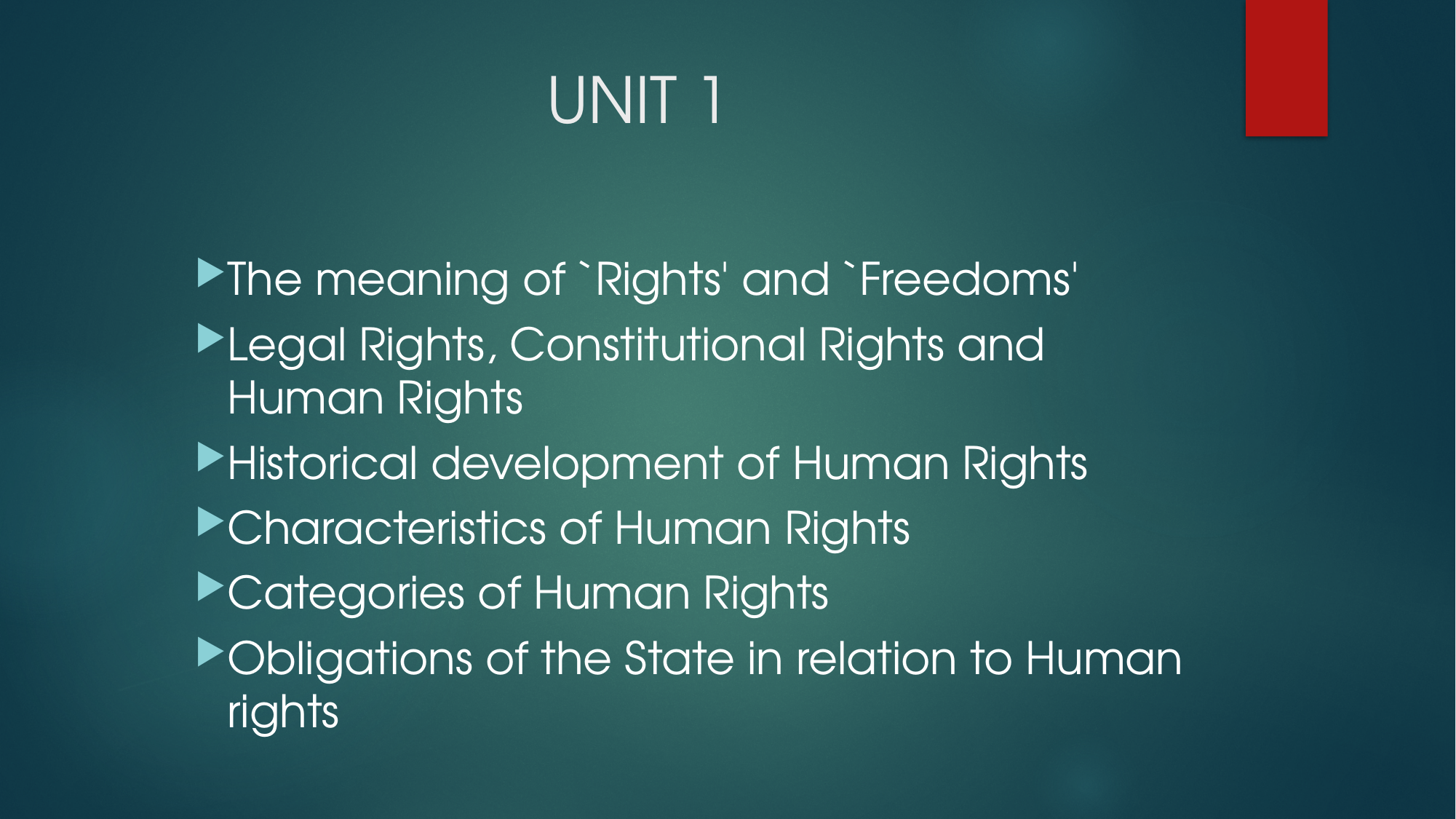

# UNIT 1
The meaning of `Rights' and `Freedoms'
Legal Rights, Constitutional Rights and Human Rights
Historical development of Human Rights
Characteristics of Human Rights
Categories of Human Rights
Obligations of the State in relation to Human rights